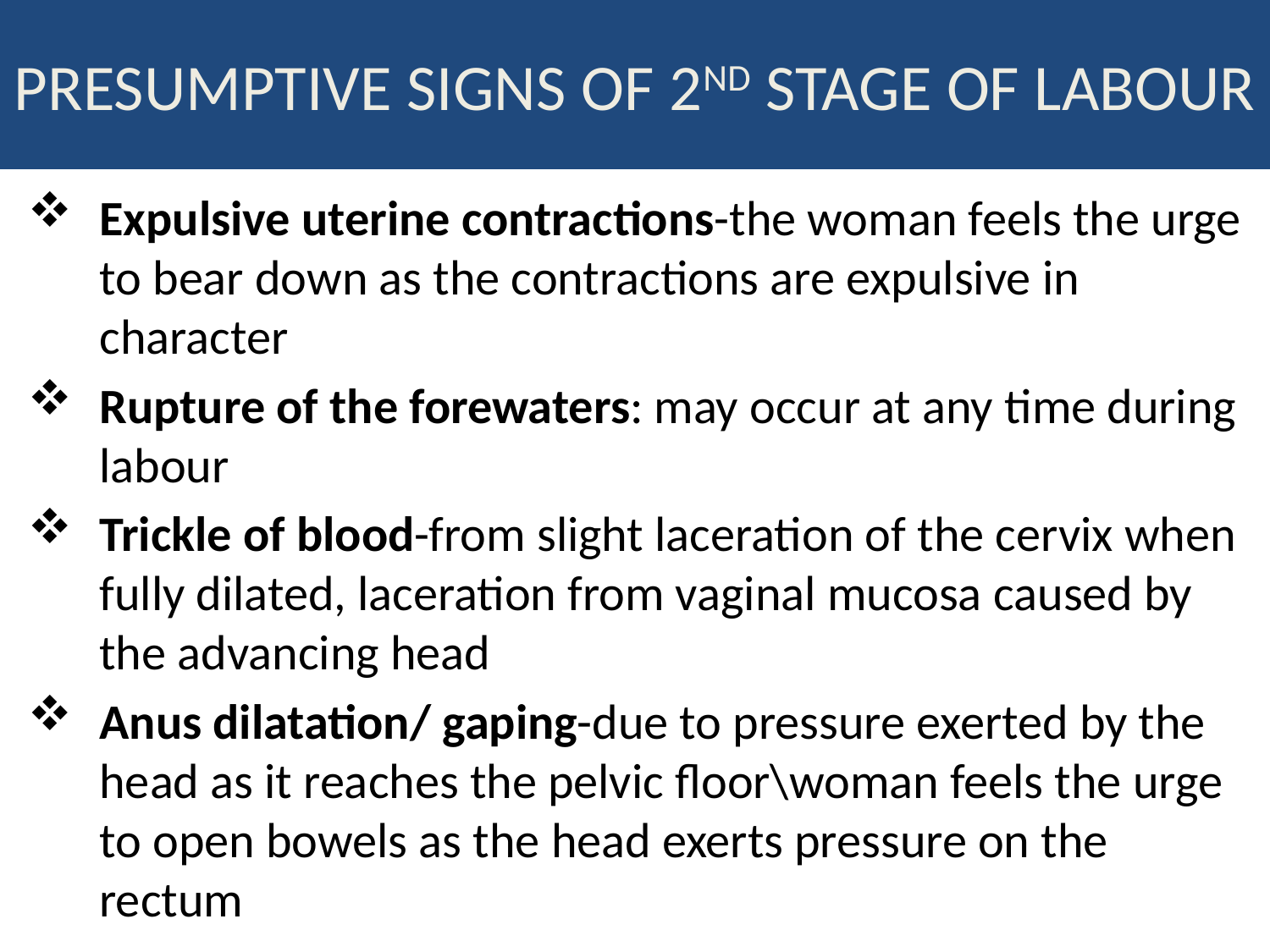

# PRESUMPTIVE SIGNS OF 2ND STAGE OF LABOUR
Expulsive uterine contractions-the woman feels the urge to bear down as the contractions are expulsive in character
Rupture of the forewaters: may occur at any time during labour
Trickle of blood-from slight laceration of the cervix when fully dilated, laceration from vaginal mucosa caused by the advancing head
Anus dilatation/ gaping-due to pressure exerted by the head as it reaches the pelvic floor\woman feels the urge to open bowels as the head exerts pressure on the rectum